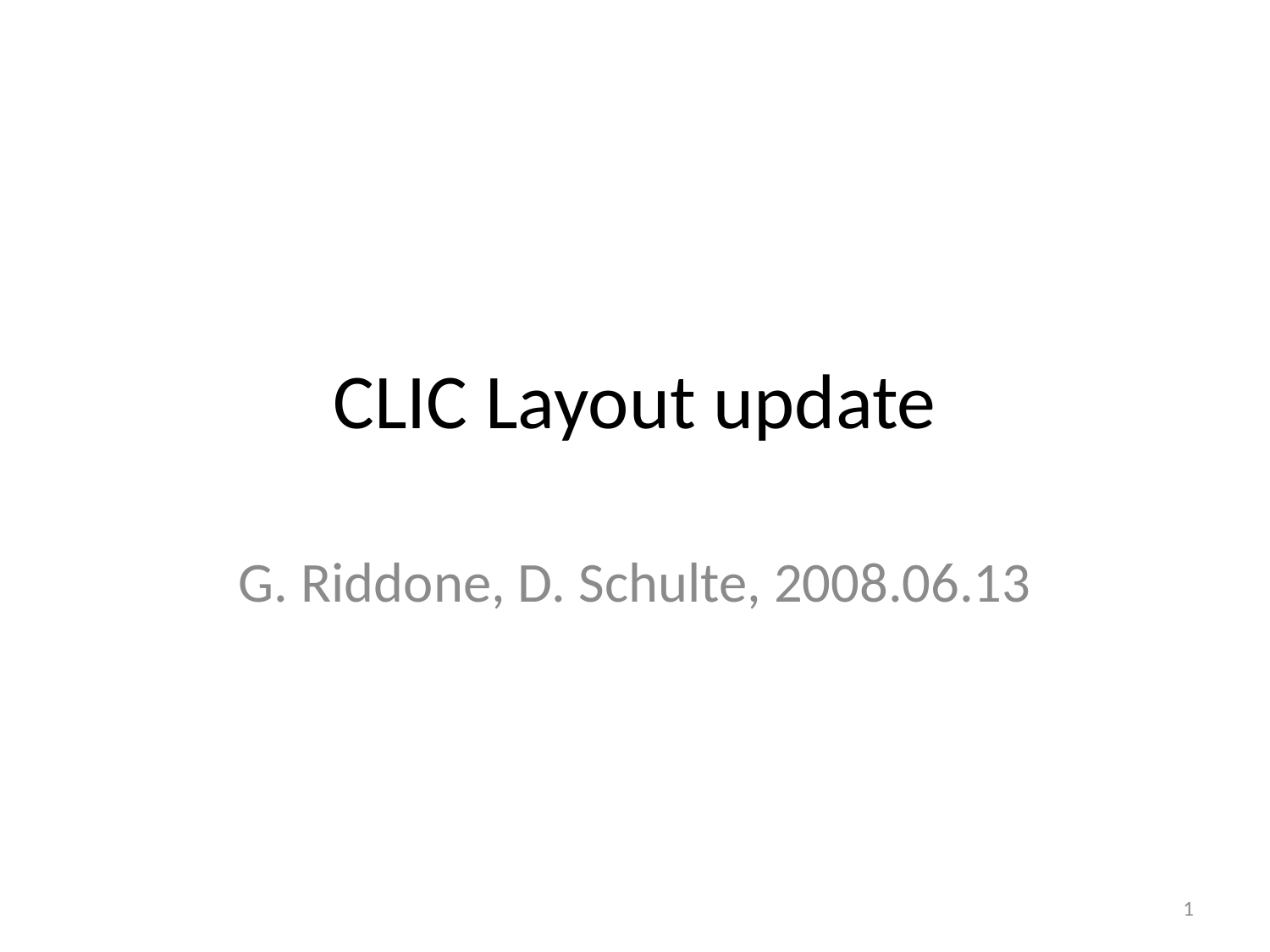

# CLIC Layout update
G. Riddone, D. Schulte, 2008.06.13
1